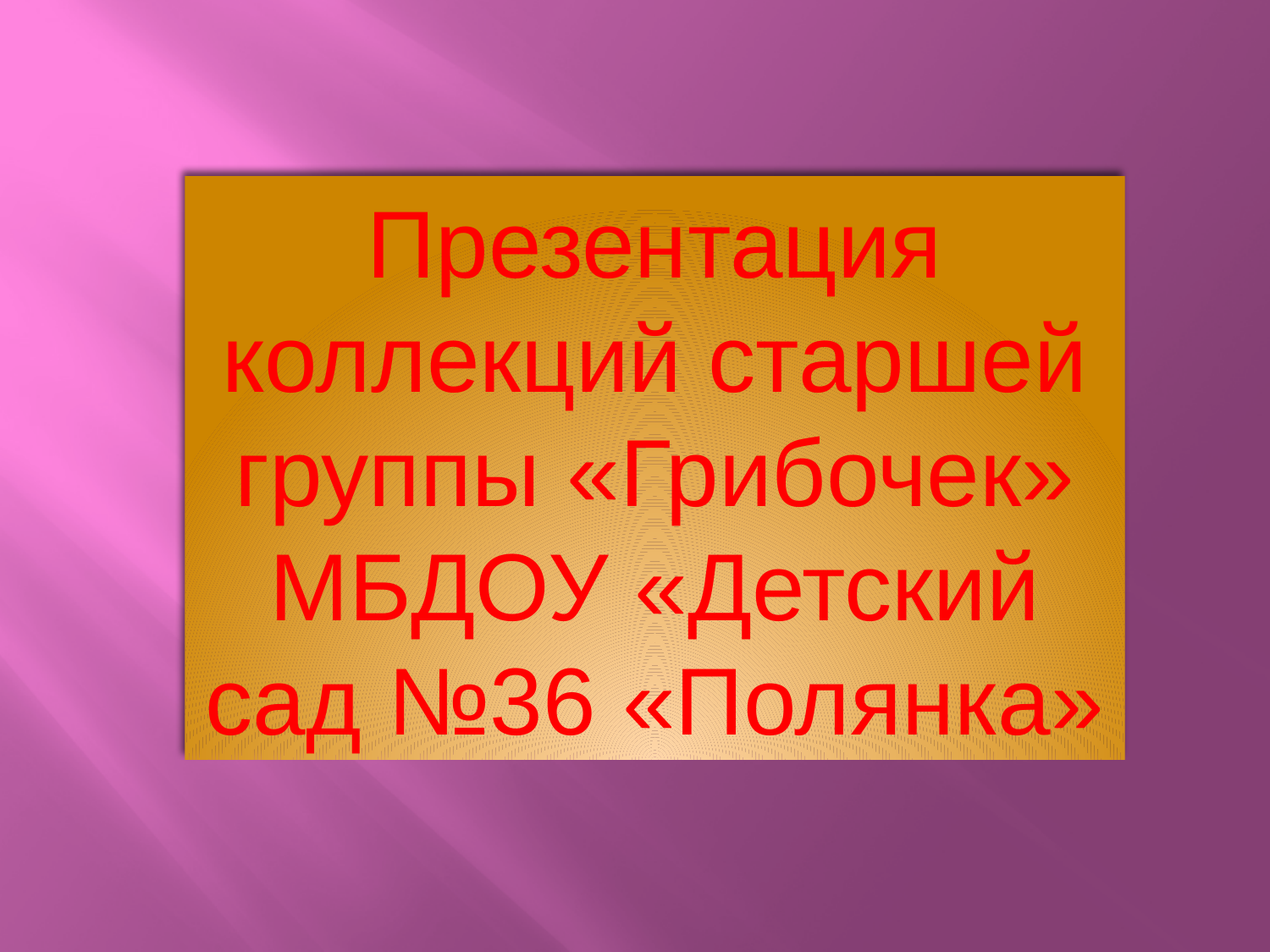

Презентация коллекций старшей группы «Грибочек» МБДОУ «Детский сад №36 «Полянка»